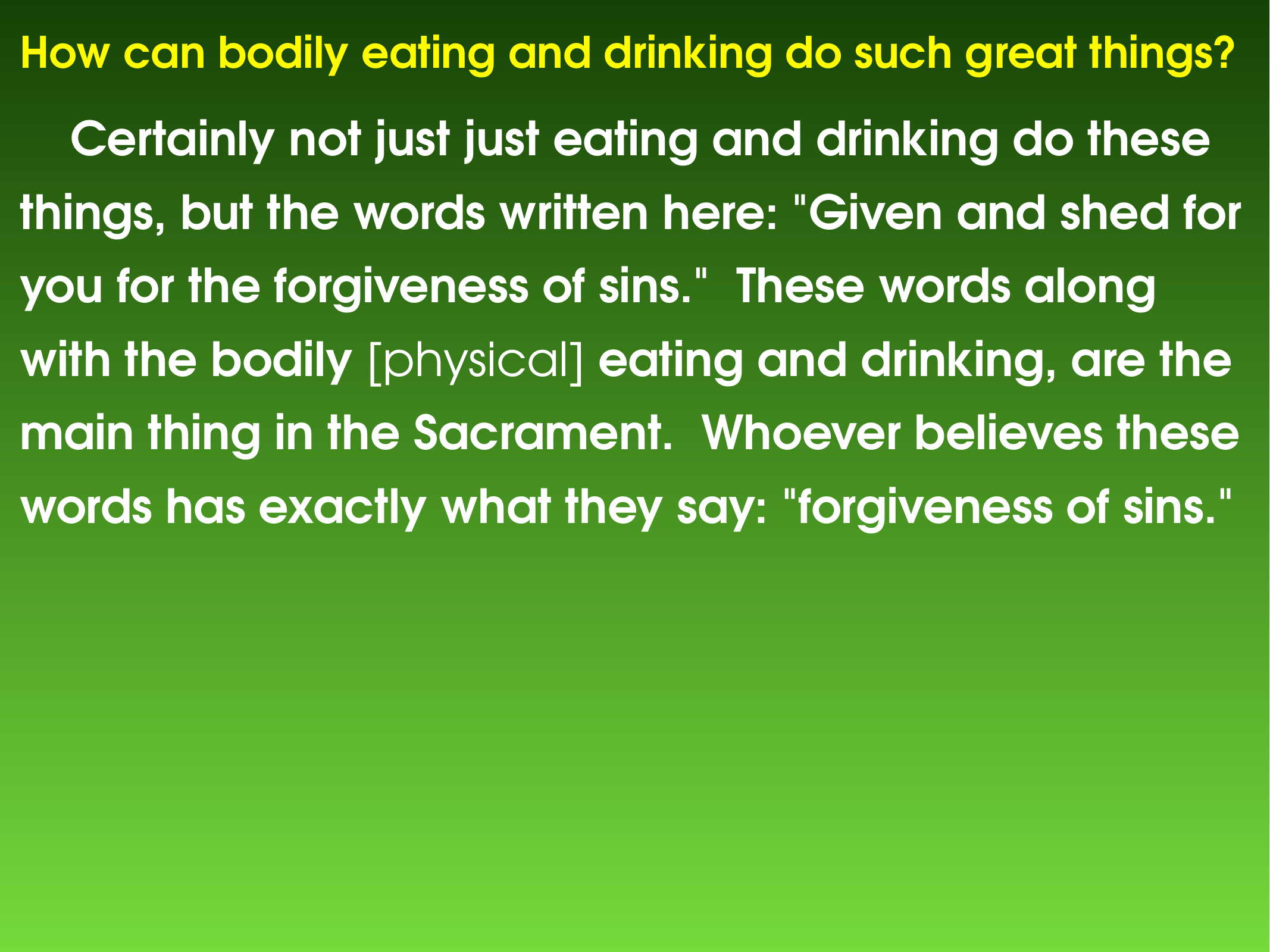

# How can bodily eating and drinking do such great things?
Certainly not just just eating and drinking do these things, but the words written here: "Given and shed for you for the forgiveness of sins."  These words along with the bodily [physical] eating and drinking, are the main thing in the Sacrament.  Whoever believes these words has exactly what they say: "forgiveness of sins."